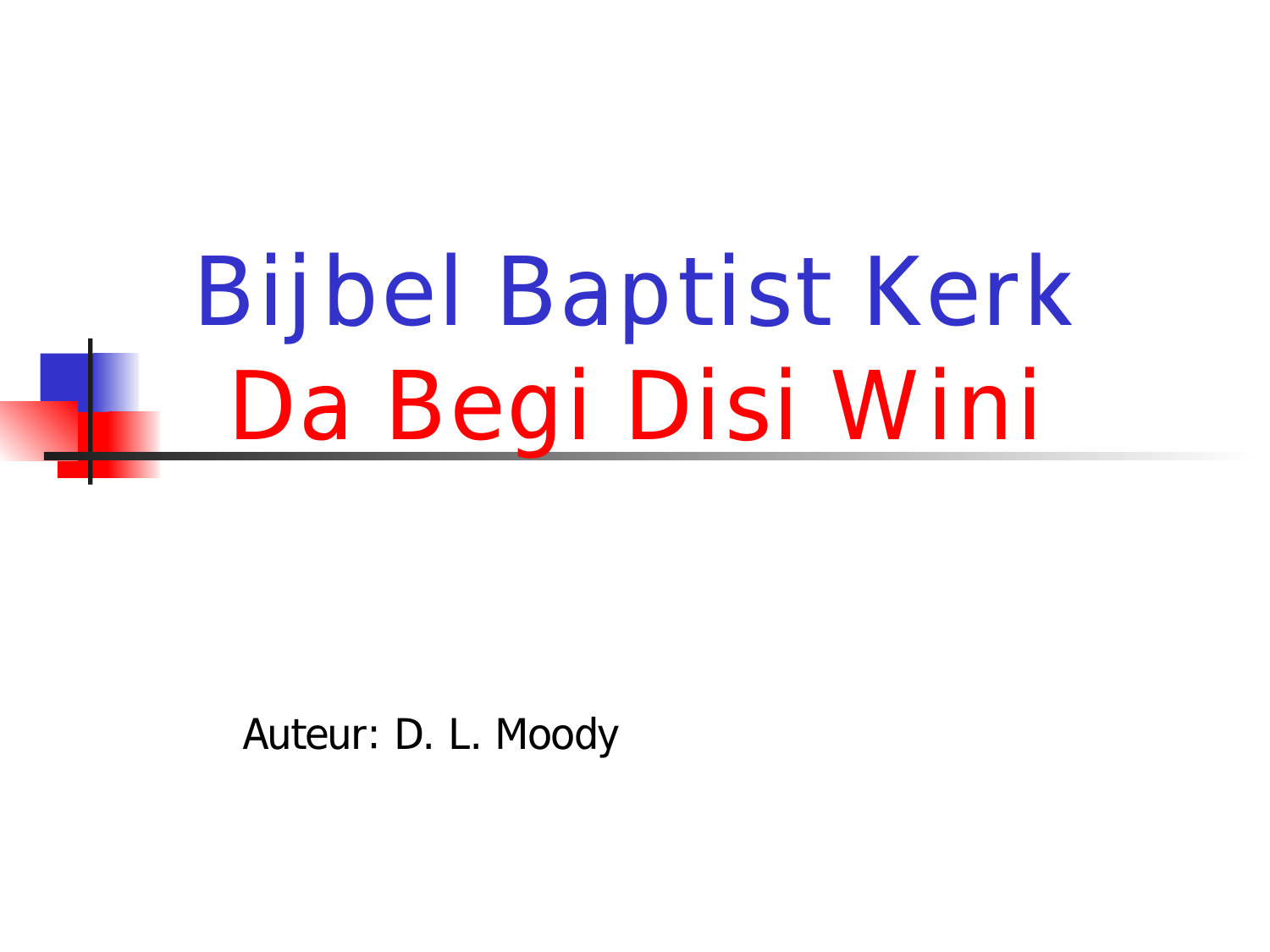

# Bijbel Baptist Kerk Da Begi Disi Wini
Auteur: D. L. Moody